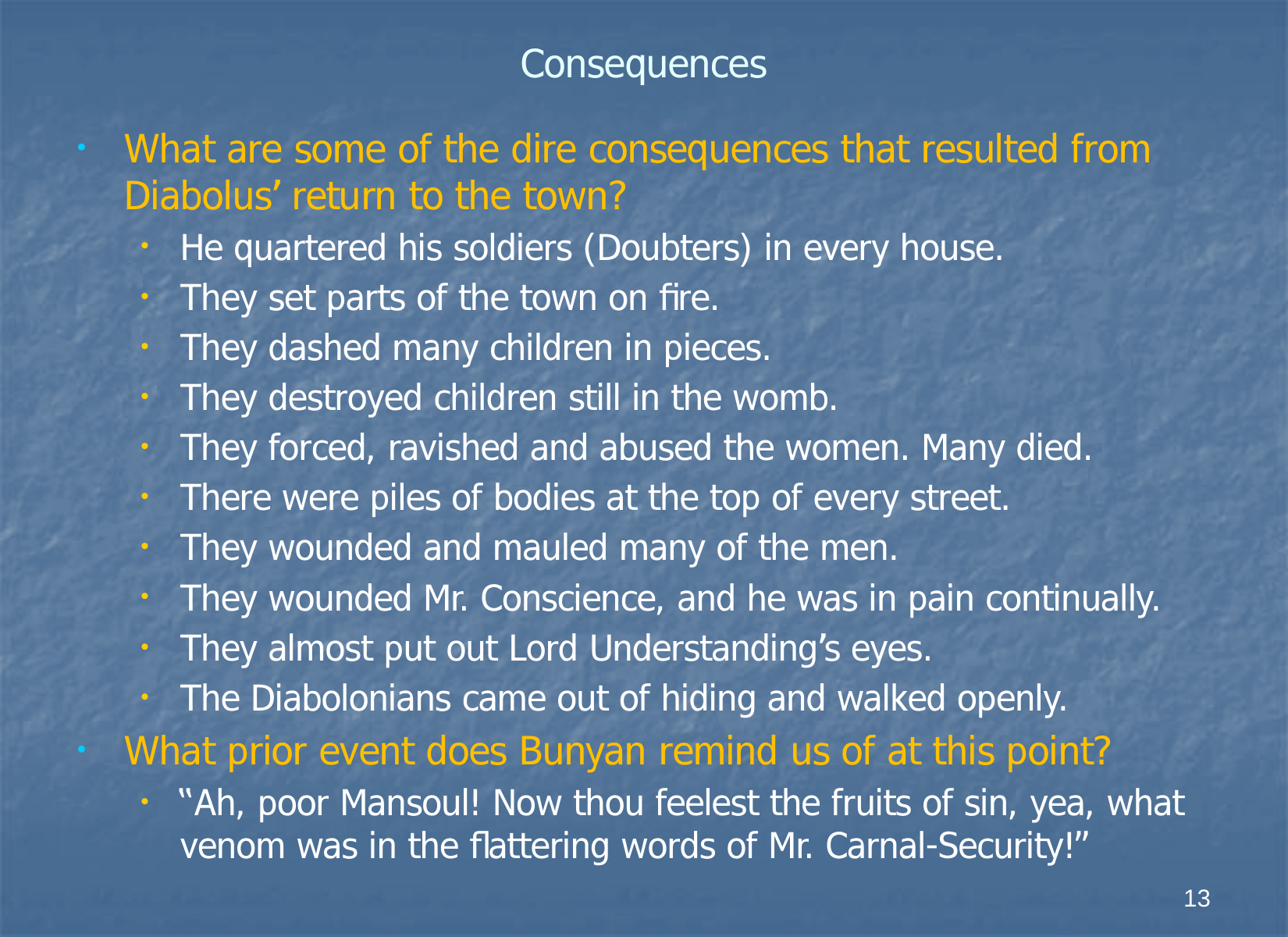

# Consequences
What are some of the dire consequences that resulted from Diabolus’ return to the town?
He quartered his soldiers (Doubters) in every house.
They set parts of the town on fire.
They dashed many children in pieces.
They destroyed children still in the womb.
They forced, ravished and abused the women. Many died.
There were piles of bodies at the top of every street.
They wounded and mauled many of the men.
They wounded Mr. Conscience, and he was in pain continually.
They almost put out Lord Understanding’s eyes.
The Diabolonians came out of hiding and walked openly.
What prior event does Bunyan remind us of at this point?
“Ah, poor Mansoul! Now thou feelest the fruits of sin, yea, what venom was in the flattering words of Mr. Carnal-Security!”

13